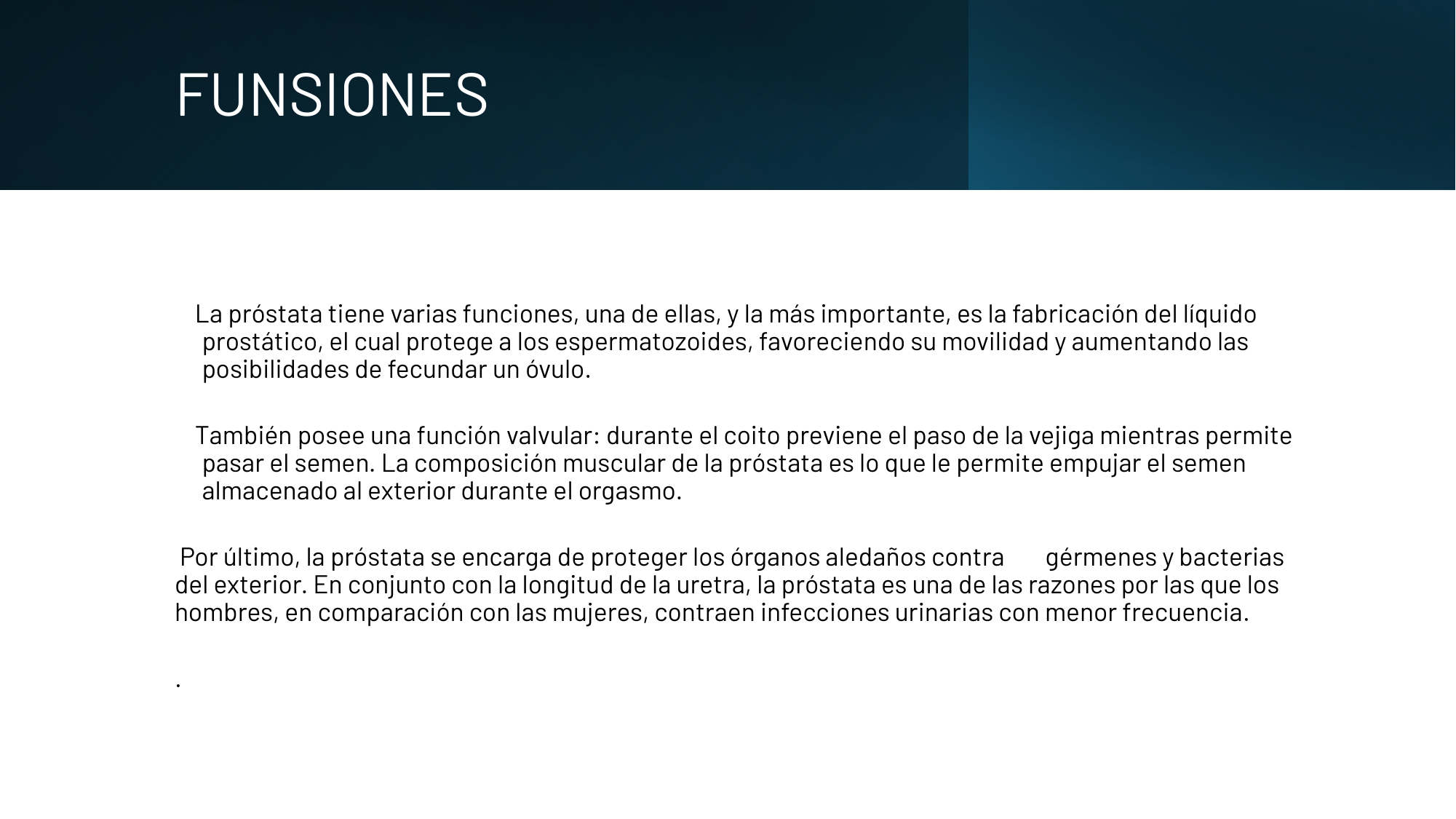

# FUNSIONES
    La próstata tiene varias funciones, una de ellas, y la más importante, es la fabricación del líquido prostático, el cual protege a los espermatozoides, favoreciendo su movilidad y aumentando las posibilidades de fecundar un óvulo.
    También posee una función valvular: durante el coito previene el paso de la vejiga mientras permite pasar el semen. La composición muscular de la próstata es lo que le permite empujar el semen almacenado al exterior durante el orgasmo.
 Por último, la próstata se encarga de proteger los órganos aledaños contra        gérmenes y bacterias del exterior. En conjunto con la longitud de la uretra, la próstata es una de las razones por las que los hombres, en comparación con las mujeres, contraen infecciones urinarias con menor frecuencia.
.